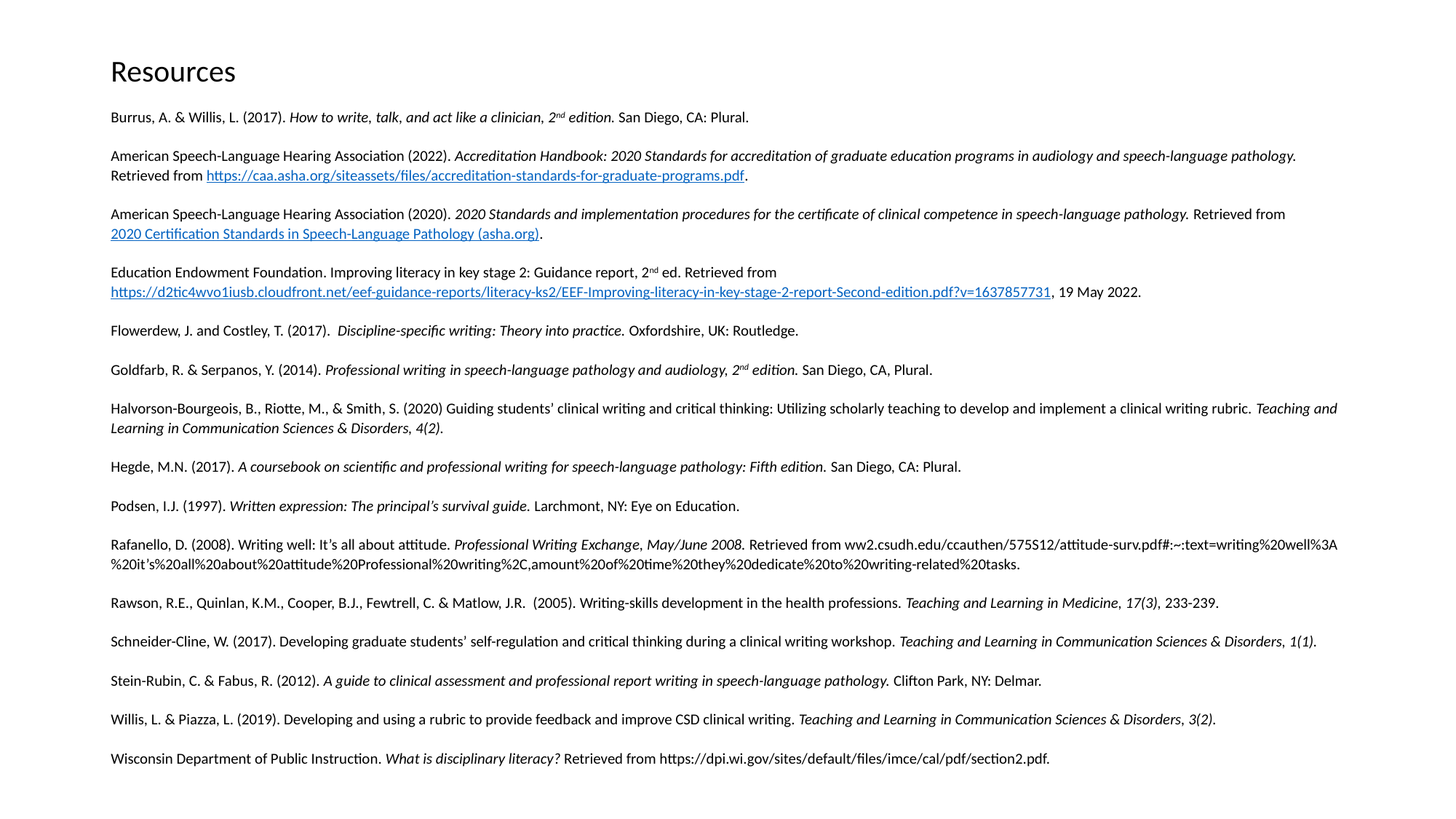

# Resources
Burrus, A. & Willis, L. (2017). How to write, talk, and act like a clinician, 2nd edition. San Diego, CA: Plural.

American Speech-Language Hearing Association (2022). Accreditation Handbook: 2020 Standards for accreditation of graduate education programs in audiology and speech-language pathology. Retrieved from https://caa.asha.org/siteassets/files/accreditation-standards-for-graduate-programs.pdf.

American Speech-Language Hearing Association (2020). 2020 Standards and implementation procedures for the certificate of clinical competence in speech-language pathology. Retrieved from 2020 Certification Standards in Speech-Language Pathology (asha.org).

Education Endowment Foundation. Improving literacy in key stage 2: Guidance report, 2nd ed. Retrieved from https://d2tic4wvo1iusb.cloudfront.net/eef-guidance-reports/literacy-ks2/EEF-Improving-literacy-in-key-stage-2-report-Second-edition.pdf?v=1637857731, 19 May 2022.

Flowerdew, J. and Costley, T. (2017).  Discipline-specific writing: Theory into practice. Oxfordshire, UK: Routledge.

Goldfarb, R. & Serpanos, Y. (2014). Professional writing in speech-language pathology and audiology, 2nd edition. San Diego, CA, Plural.

Halvorson-Bourgeois, B., Riotte, M., & Smith, S. (2020) Guiding students’ clinical writing and critical thinking: Utilizing scholarly teaching to develop and implement a clinical writing rubric. Teaching and Learning in Communication Sciences & Disorders, 4(2).

Hegde, M.N. (2017). A coursebook on scientific and professional writing for speech-language pathology: Fifth edition. San Diego, CA: Plural.

Podsen, I.J. (1997). Written expression: The principal’s survival guide. Larchmont, NY: Eye on Education.

Rafanello, D. (2008). Writing well: It’s all about attitude. Professional Writing Exchange, May/June 2008. Retrieved from ww2.csudh.edu/ccauthen/575S12/attitude-surv.pdf#:~:text=writing%20well%3A%20it’s%20all%20about%20attitude%20Professional%20writing%2C,amount%20of%20time%20they%20dedicate%20to%20writing-related%20tasks.

Rawson, R.E., Quinlan, K.M., Cooper, B.J., Fewtrell, C. & Matlow, J.R.  (2005). Writing-skills development in the health professions. Teaching and Learning in Medicine, 17(3), 233-239.

Schneider-Cline, W. (2017). Developing graduate students’ self-regulation and critical thinking during a clinical writing workshop. Teaching and Learning in Communication Sciences & Disorders, 1(1).

Stein-Rubin, C. & Fabus, R. (2012). A guide to clinical assessment and professional report writing in speech-language pathology. Clifton Park, NY: Delmar.

Willis, L. & Piazza, L. (2019). Developing and using a rubric to provide feedback and improve CSD clinical writing. Teaching and Learning in Communication Sciences & Disorders, 3(2).

Wisconsin Department of Public Instruction. What is disciplinary literacy? Retrieved from https://dpi.wi.gov/sites/default/files/imce/cal/pdf/section2.pdf.